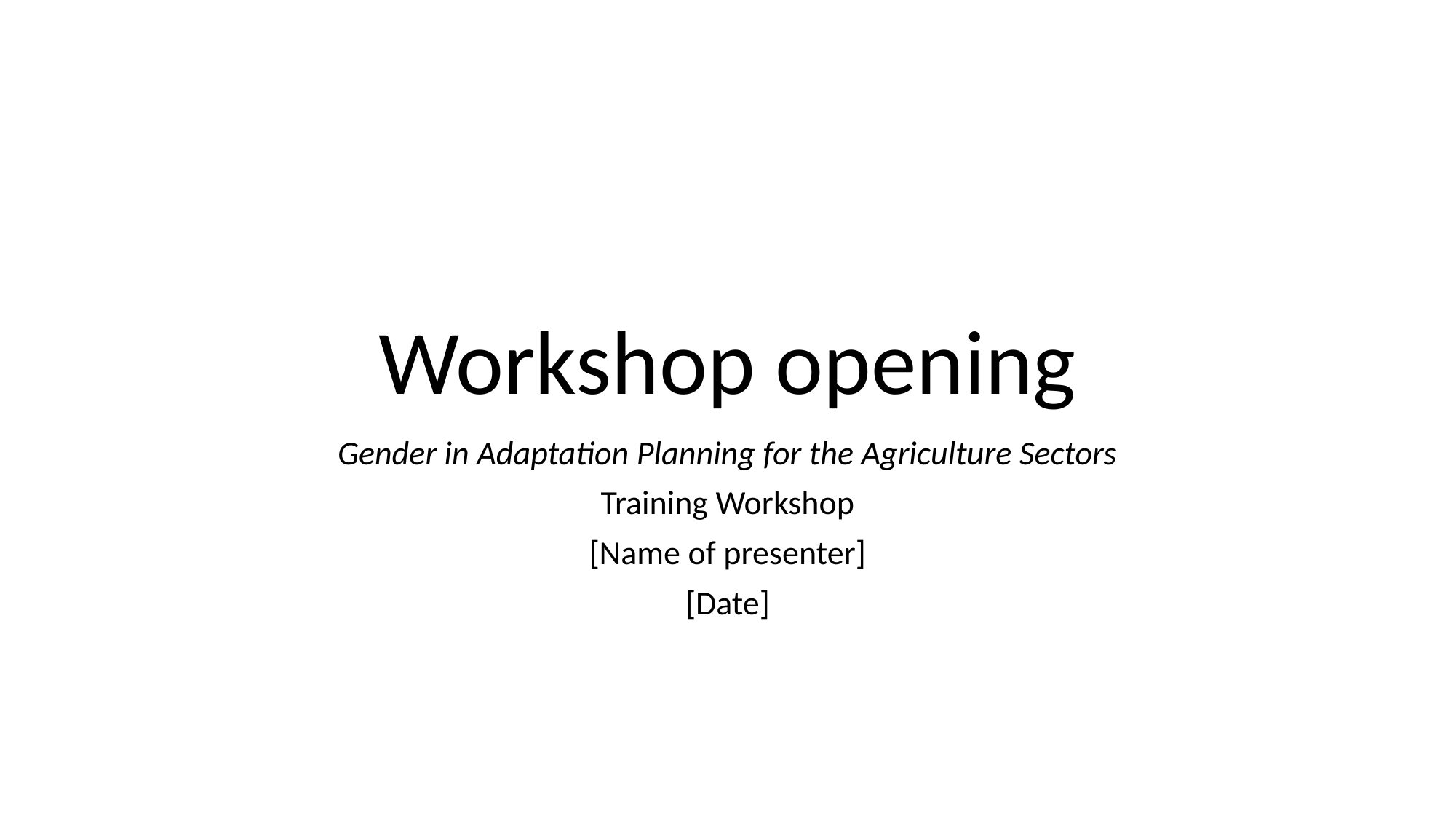

# Workshop opening
Gender in Adaptation Planning for the Agriculture Sectors
Training Workshop
[Name of presenter]
[Date]